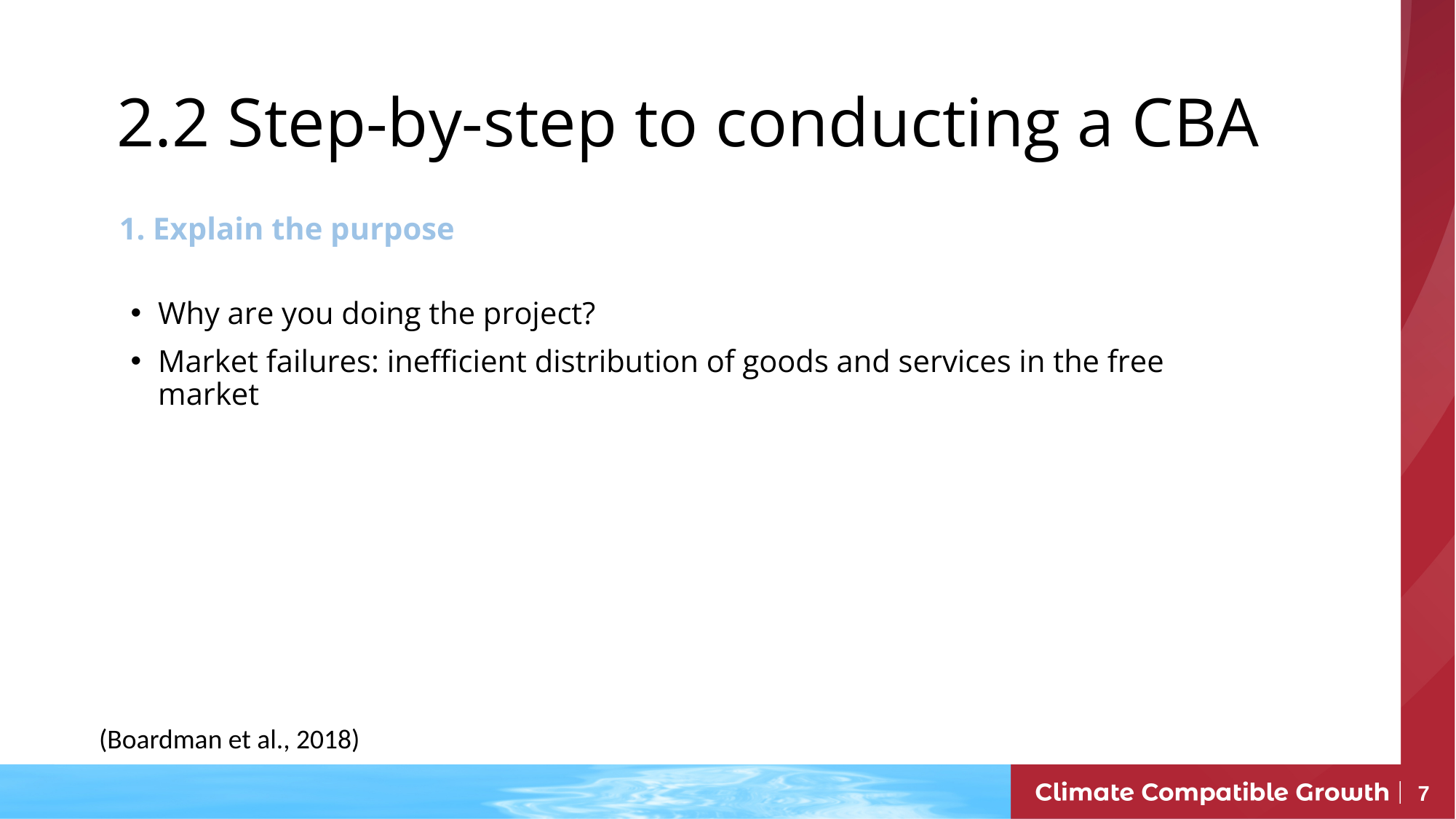

2.2 Step-by-step to conducting a CBA
1. Explain the purpose
Why are you doing the project?
Market failures: inefficient distribution of goods and services in the free market
(Boardman et al., 2018)